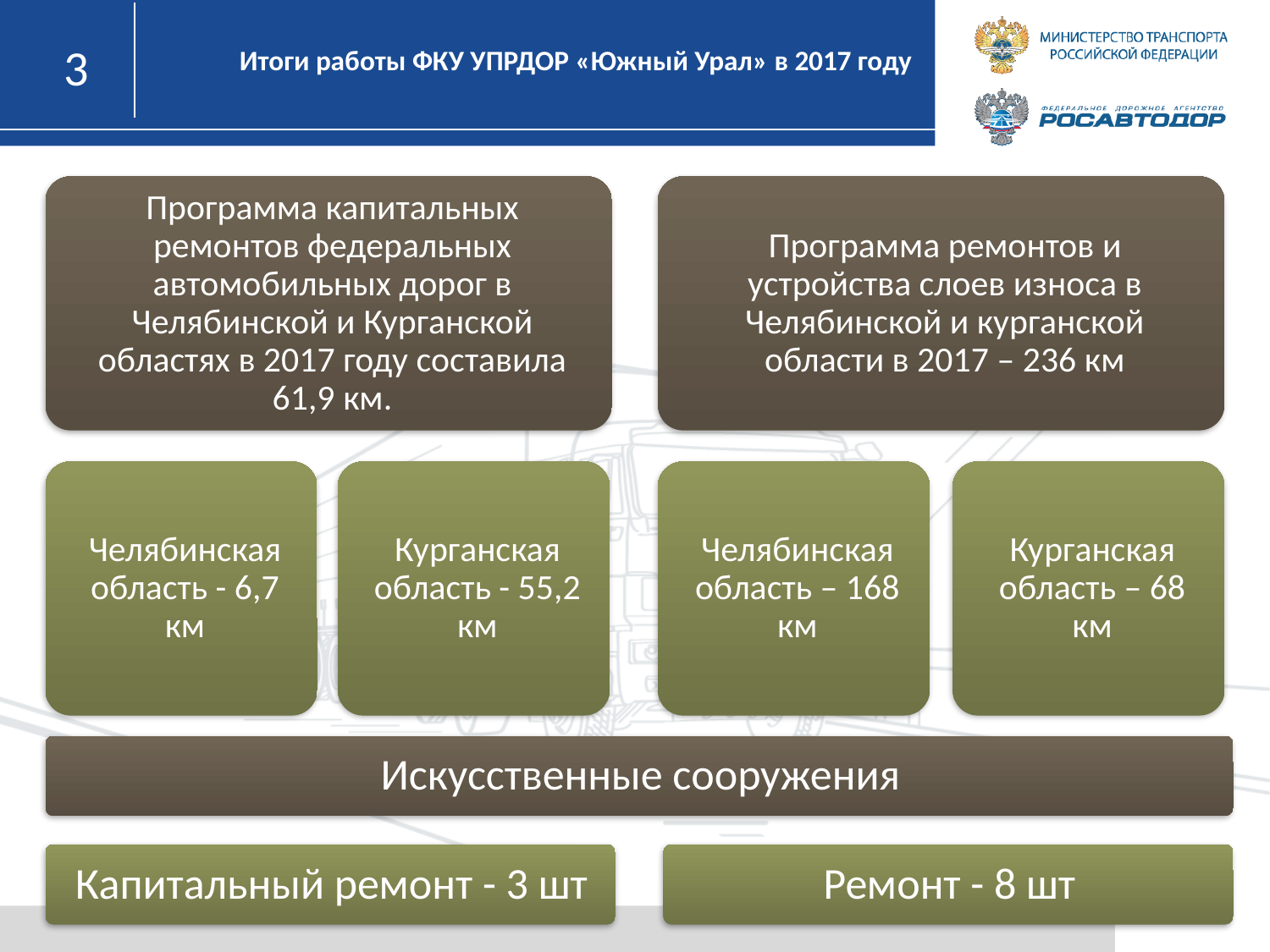

Итоги работы ФКУ УПРДОР «Южный Урал» в 2017 году
Программа капитальных ремонтов федеральных автомобильных дорог в Челябинской и Курганской областях в 2017 году составила 61,9 км.
Челябинская область - 6,7 км
Курганская область - 55,2 км
Программа ремонтов и устройства слоев износа в Челябинской и курганской области в 2017 – 236 км
Челябинская область – 168 км
Курганская область – 68 км
Искусственные сооружения
Капитальный ремонт - 3 шт
Ремонт - 8 шт